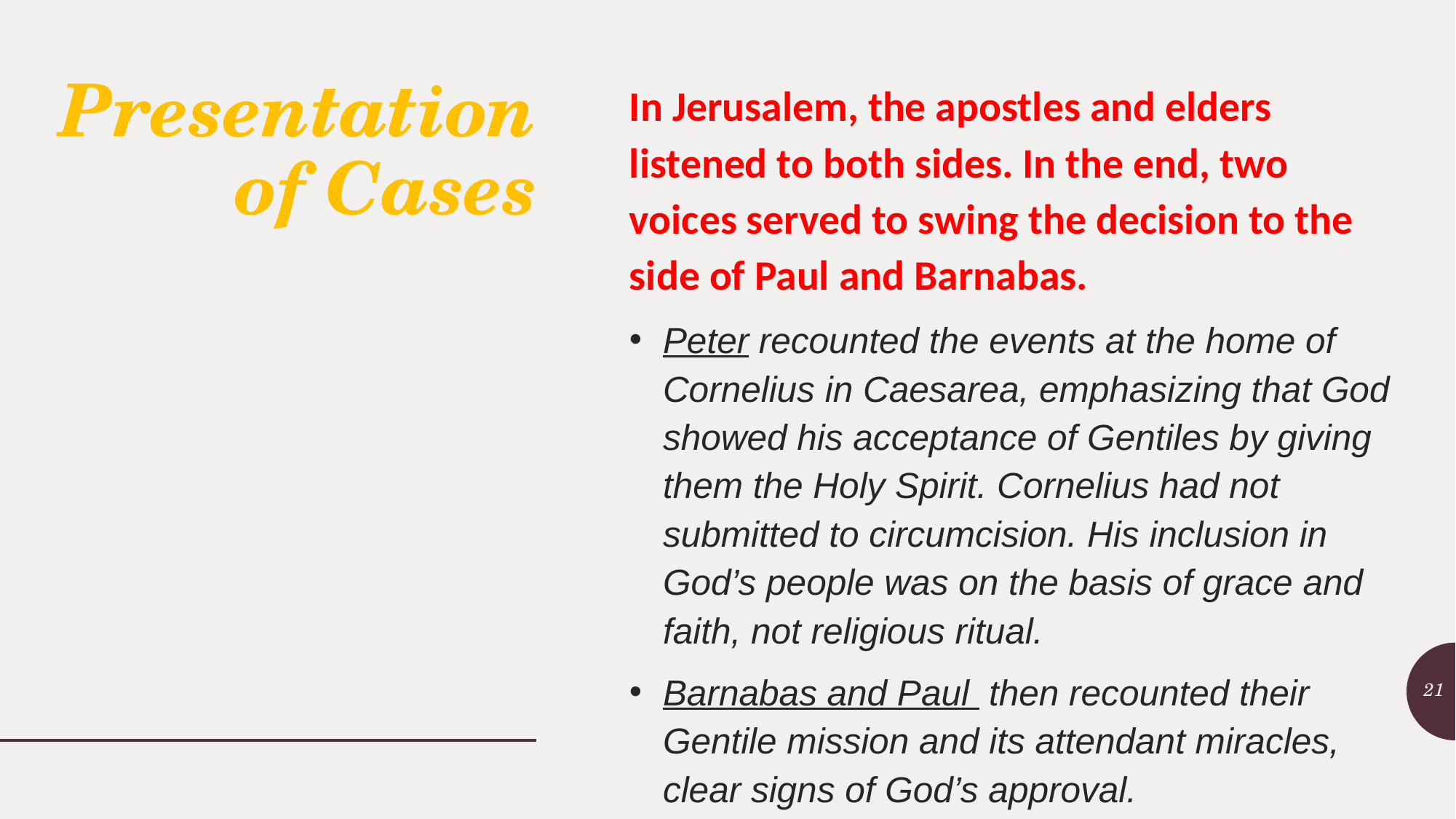

# Presentation of Cases
In Jerusalem, the apostles and elders listened to both sides. In the end, two voices served to swing the decision to the side of Paul and Barnabas.
Peter recounted the events at the home of Cornelius in Caesarea, emphasizing that God showed his acceptance of Gentiles by giving them the Holy Spirit. Cornelius had not submitted to circumcision. His inclusion in God’s people was on the basis of grace and faith, not religious ritual.
Barnabas and Paul  then recounted their Gentile mission and its attendant miracles, clear signs of God’s approval.
21